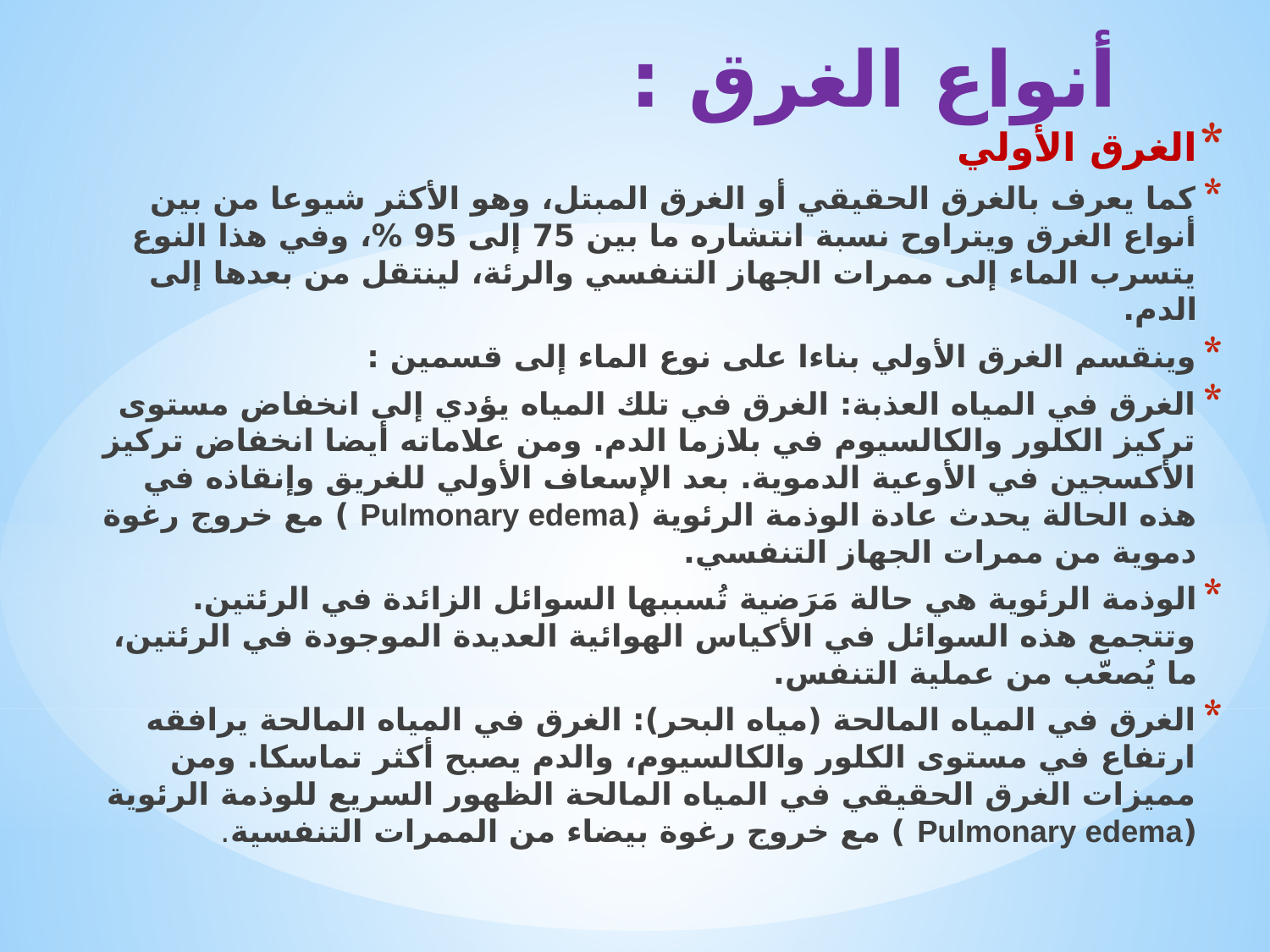

# أنواع الغرق :
الغرق الأولي
كما يعرف بالغرق الحقيقي أو الغرق المبتل، وهو الأكثر شيوعا من بين أنواع الغرق ويتراوح نسبة انتشاره ما بين 75 إلى 95 %، وفي هذا النوع يتسرب الماء إلى ممرات الجهاز التنفسي والرئة، لينتقل من بعدها إلى الدم.
وينقسم الغرق الأولي بناءا على نوع الماء إلى قسمين :
الغرق في المياه العذبة: الغرق في تلك المياه يؤدي إلى انخفاض مستوى تركيز الكلور والكالسيوم في بلازما الدم. ومن علاماته أيضا انخفاض تركيز الأكسجين في الأوعية الدموية. بعد الإسعاف الأولي للغريق وإنقاذه في هذه الحالة يحدث عادة الوذمة الرئوية (Pulmonary edema ) مع خروج رغوة دموية من ممرات الجهاز التنفسي.
الوذمة الرئوية هي حالة مَرَضية تُسببها السوائل الزائدة في الرئتين. وتتجمع هذه السوائل في الأكياس الهوائية العديدة الموجودة في الرئتين، ما يُصعّب من عملية التنفس.
الغرق في المياه المالحة (مياه البحر): الغرق في المياه المالحة يرافقه ارتفاع في مستوى الكلور والكالسيوم، والدم يصبح أكثر تماسكا. ومن مميزات الغرق الحقيقي في المياه المالحة الظهور السريع للوذمة الرئوية (Pulmonary edema ) مع خروج رغوة بيضاء من الممرات التنفسية.